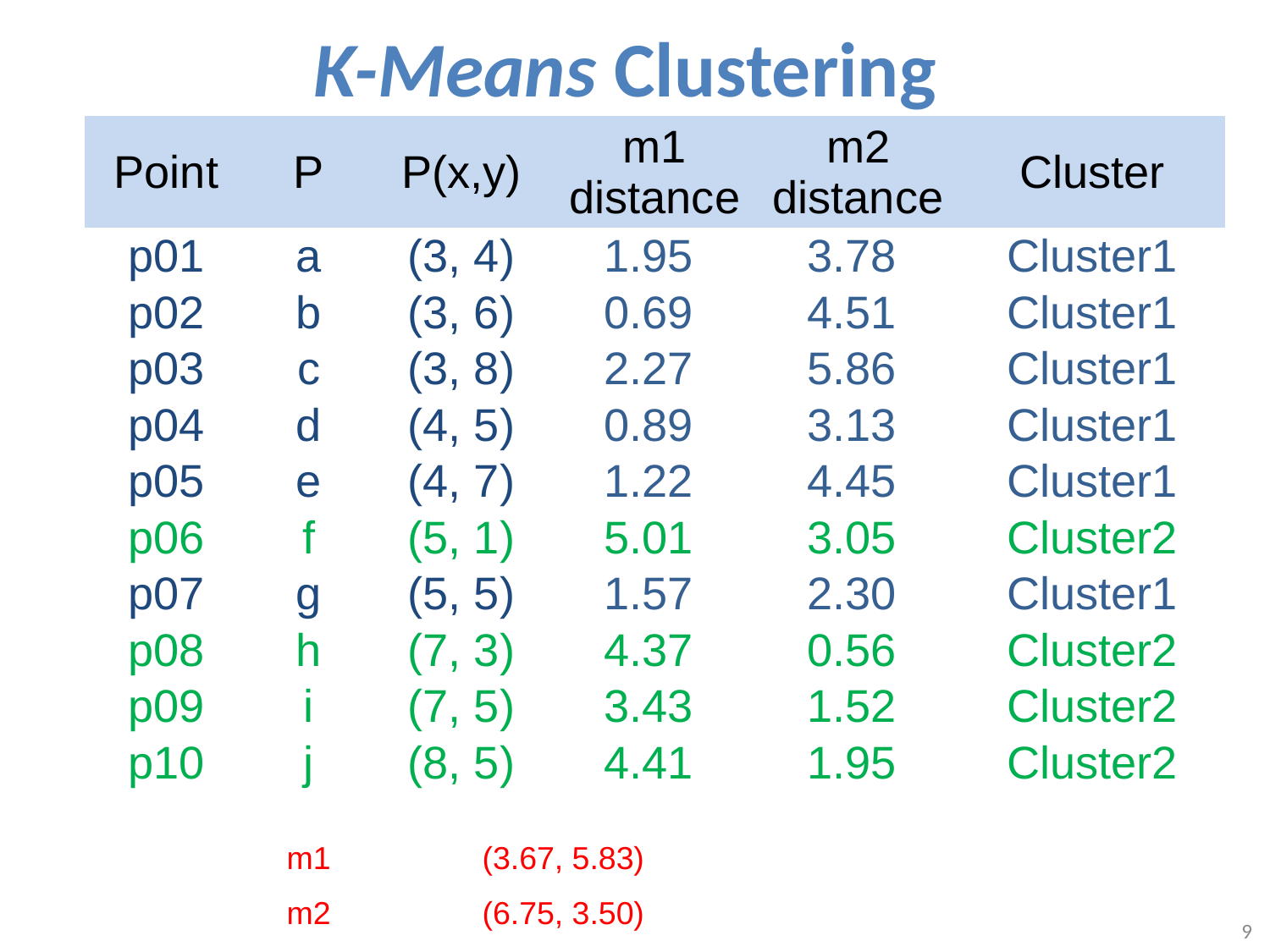

K-Means Clustering
| Point | P | P(x,y) | m1 distance | m2 distance | Cluster |
| --- | --- | --- | --- | --- | --- |
| p01 | a | (3, 4) | 1.95 | 3.78 | Cluster1 |
| p02 | b | (3, 6) | 0.69 | 4.51 | Cluster1 |
| p03 | c | (3, 8) | 2.27 | 5.86 | Cluster1 |
| p04 | d | (4, 5) | 0.89 | 3.13 | Cluster1 |
| p05 | e | (4, 7) | 1.22 | 4.45 | Cluster1 |
| p06 | f | (5, 1) | 5.01 | 3.05 | Cluster2 |
| p07 | g | (5, 5) | 1.57 | 2.30 | Cluster1 |
| p08 | h | (7, 3) | 4.37 | 0.56 | Cluster2 |
| p09 | i | (7, 5) | 3.43 | 1.52 | Cluster2 |
| p10 | j | (8, 5) | 4.41 | 1.95 | Cluster2 |
|  |  |  |  |  |  |
|  | m1 | (3.67, 5.83) |  |  |  |
|  | m2 | (6.75, 3.50) |  |  |  |
9